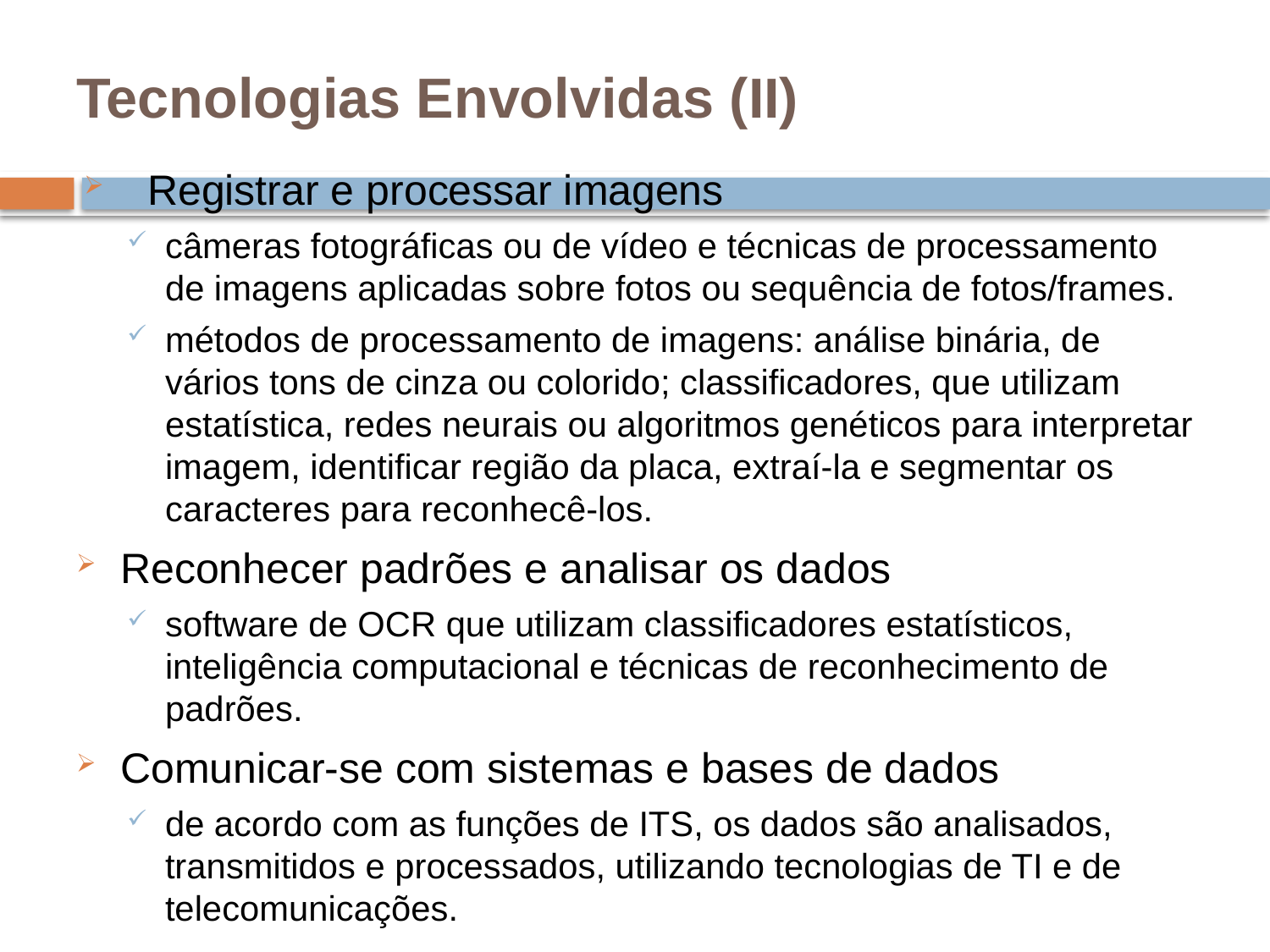

# Tecnologias Envolvidas (II)
Registrar e processar imagens
câmeras fotográficas ou de vídeo e técnicas de processamento de imagens aplicadas sobre fotos ou sequência de fotos/frames.
métodos de processamento de imagens: análise binária, de vários tons de cinza ou colorido; classificadores, que utilizam estatística, redes neurais ou algoritmos genéticos para interpretar imagem, identificar região da placa, extraí-la e segmentar os caracteres para reconhecê-los.
Reconhecer padrões e analisar os dados
software de OCR que utilizam classificadores estatísticos, inteligência computacional e técnicas de reconhecimento de padrões.
Comunicar-se com sistemas e bases de dados
de acordo com as funções de ITS, os dados são analisados, transmitidos e processados, utilizando tecnologias de TI e de telecomunicações.